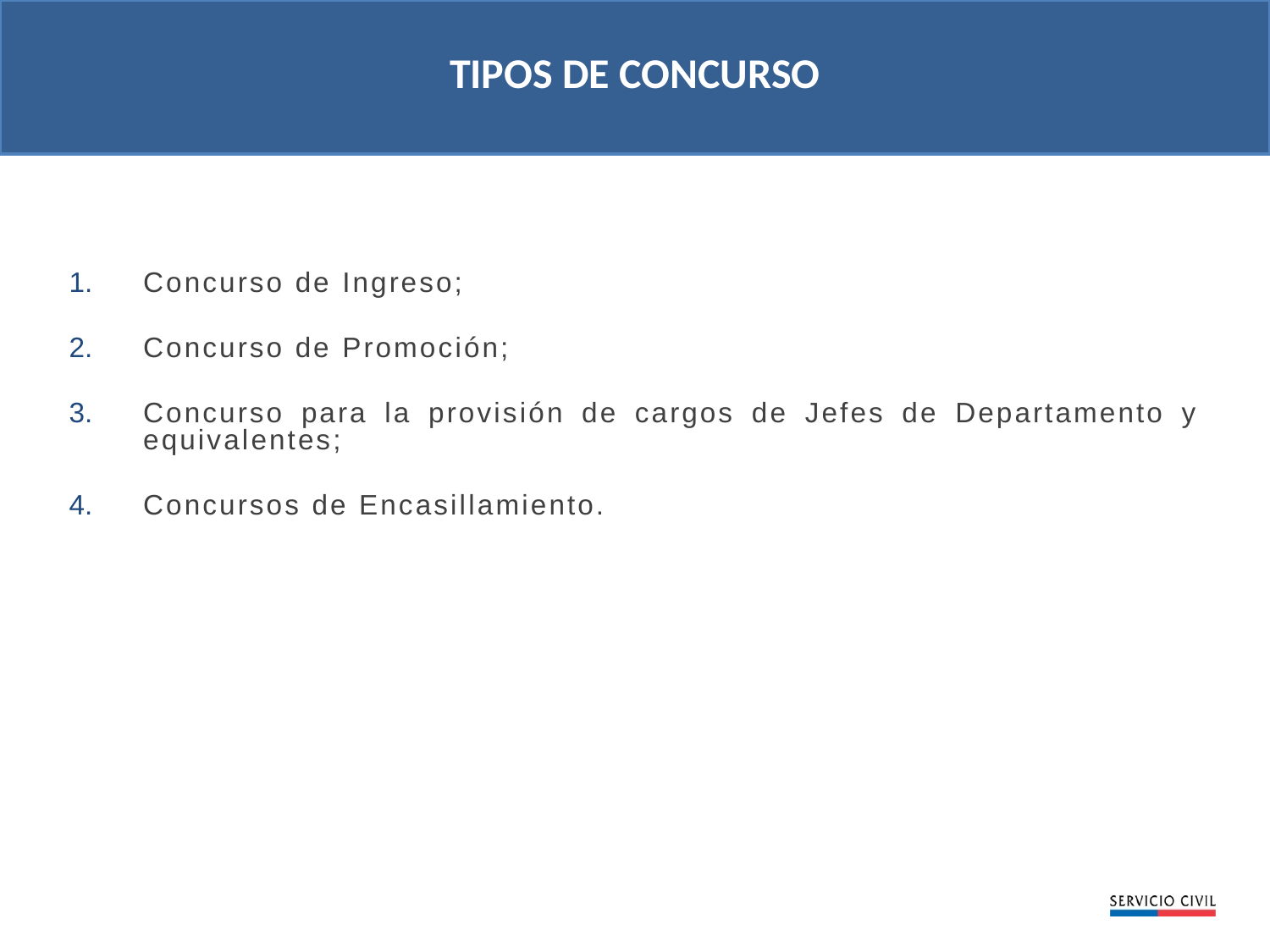

TIPOS DE CONCURSO
Concurso de Ingreso;

Concurso de Promoción;

Concurso para la provisión de cargos de Jefes de Departamento y equivalentes;

Concursos de Encasillamiento.